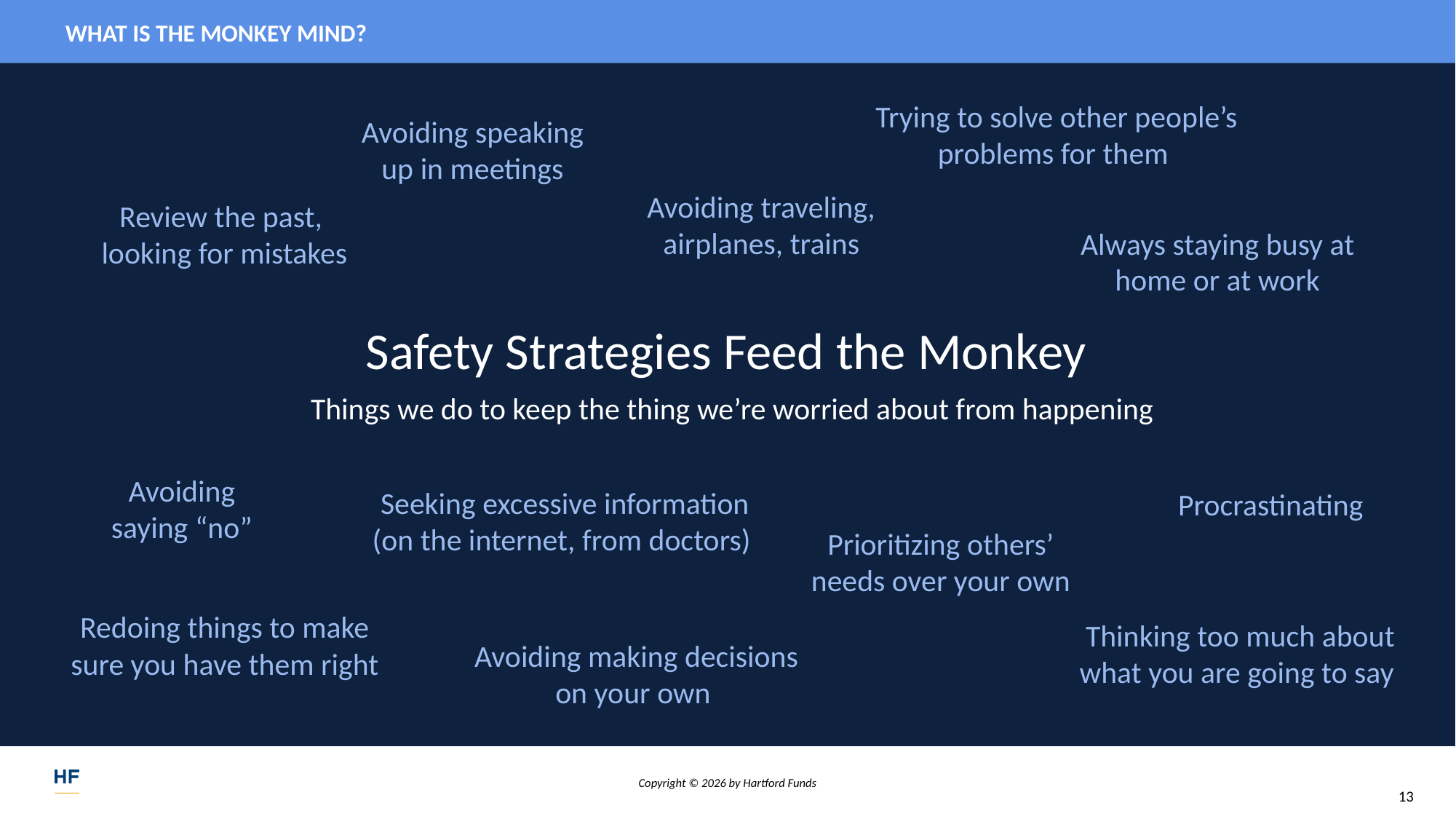

Trying to solve other people’s problems for them
Avoiding speaking up in meetings
Avoiding traveling,
airplanes, trains
Review the past,
looking for mistakes
Always staying busy at home or at work

Safety Strategies Feed the Monkey
Things we do to keep the thing we’re worried about from happening
Avoiding
saying “no”
Seeking excessive information (on the internet, from doctors)
Procrastinating
Prioritizing others’
needs over your own
Redoing things to make
sure you have them right
Thinking too much about what you are going to say
Avoiding making decisions on your own
13